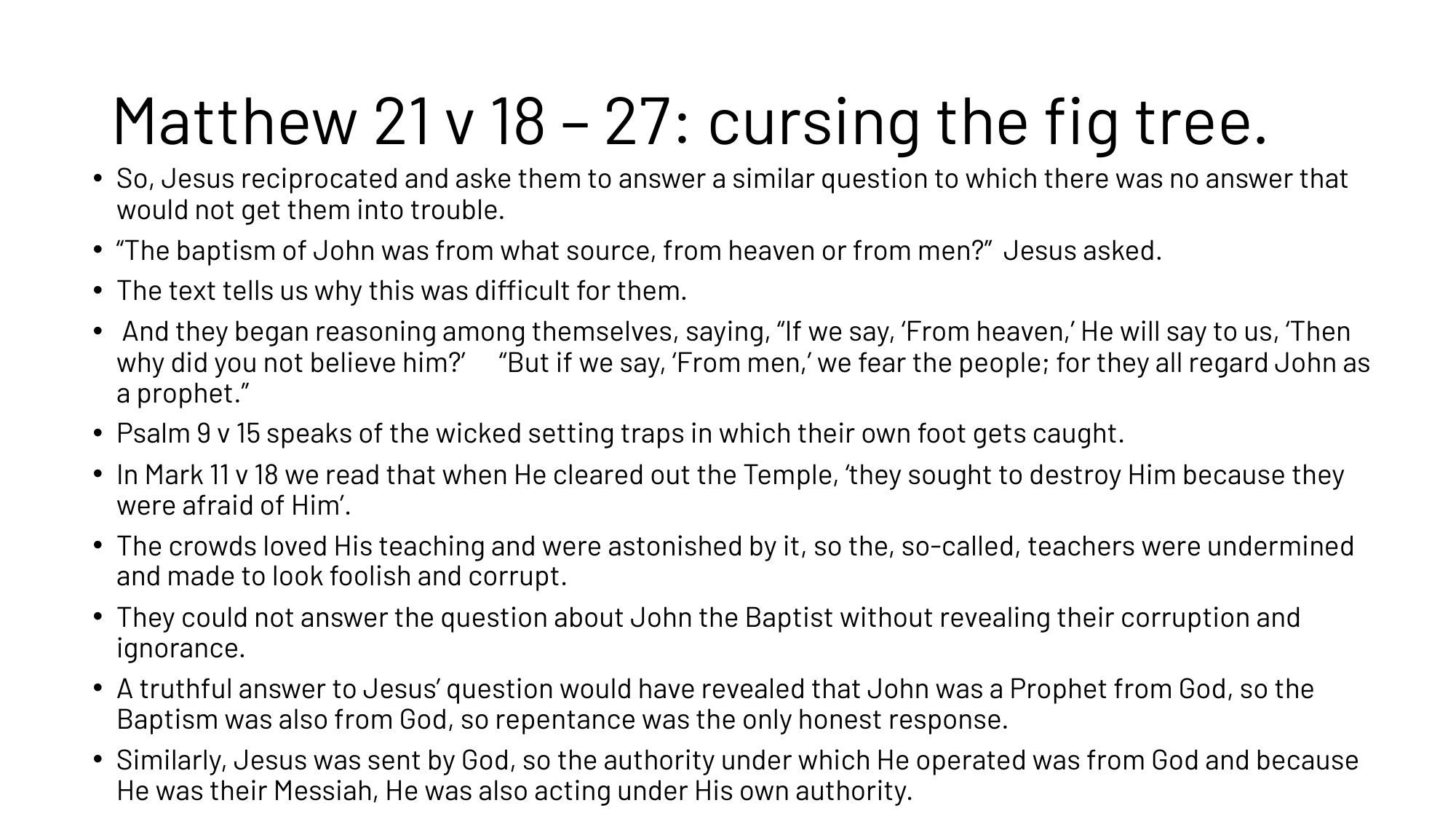

# Matthew 21 v 18 – 27: cursing the fig tree.
So, Jesus reciprocated and aske them to answer a similar question to which there was no answer that would not get them into trouble.
“The baptism of John was from what source, from heaven or from men?”  Jesus asked.
The text tells us why this was difficult for them.
 And they began reasoning among themselves, saying, “If we say, ‘From heaven,’ He will say to us, ‘Then why did you not believe him?’      “But if we say, ‘From men,’ we fear the people; for they all regard John as a prophet.”
Psalm 9 v 15 speaks of the wicked setting traps in which their own foot gets caught.
In Mark 11 v 18 we read that when He cleared out the Temple, ‘they sought to destroy Him because they were afraid of Him’.
The crowds loved His teaching and were astonished by it, so the, so-called, teachers were undermined and made to look foolish and corrupt.
They could not answer the question about John the Baptist without revealing their corruption and ignorance.
A truthful answer to Jesus’ question would have revealed that John was a Prophet from God, so the Baptism was also from God, so repentance was the only honest response.
Similarly, Jesus was sent by God, so the authority under which He operated was from God and because He was their Messiah, He was also acting under His own authority.